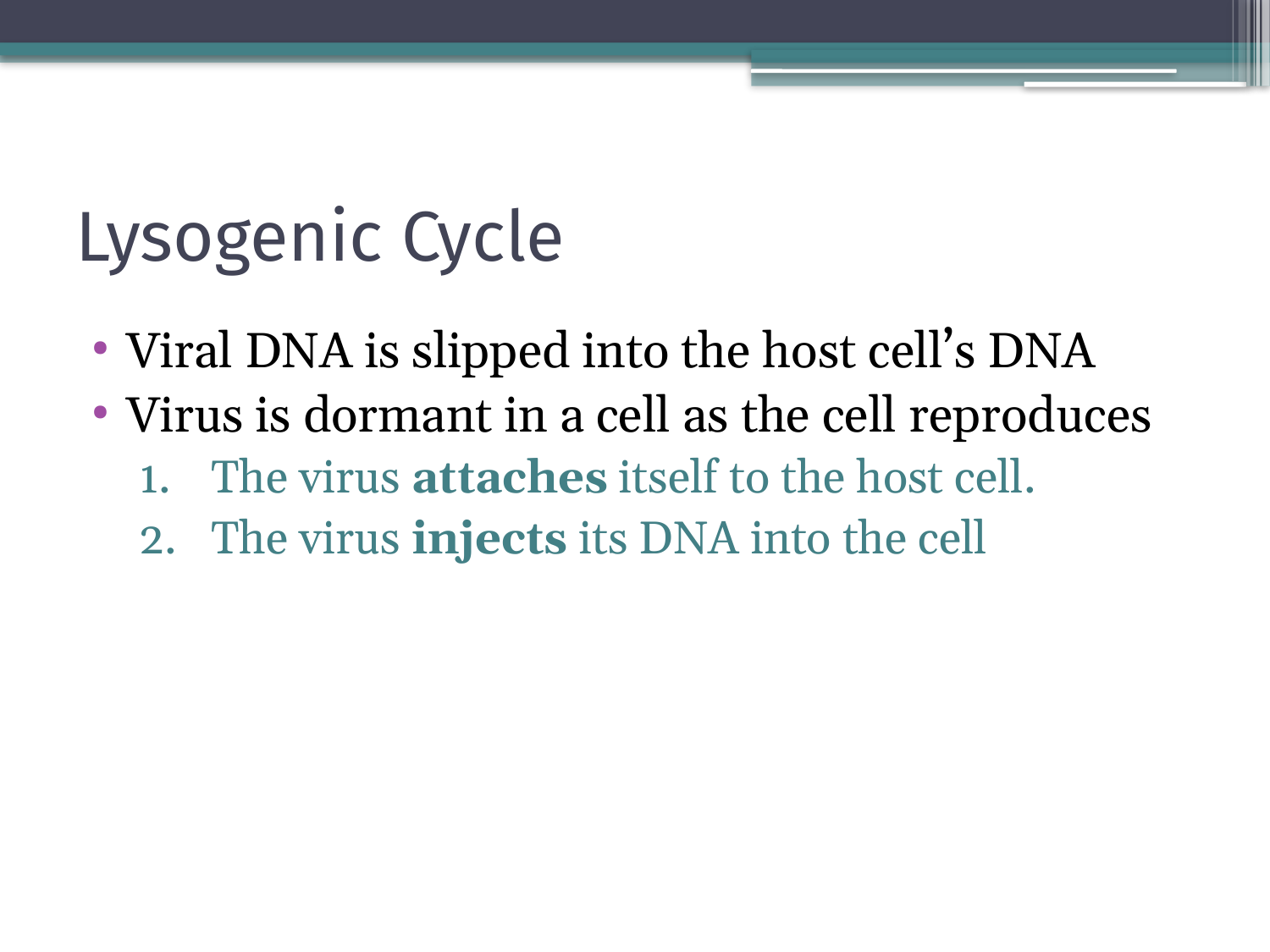

# Lysogenic Cycle
Viral DNA is slipped into the host cell’s DNA
Virus is dormant in a cell as the cell reproduces
The virus attaches itself to the host cell.
The virus injects its DNA into the cell